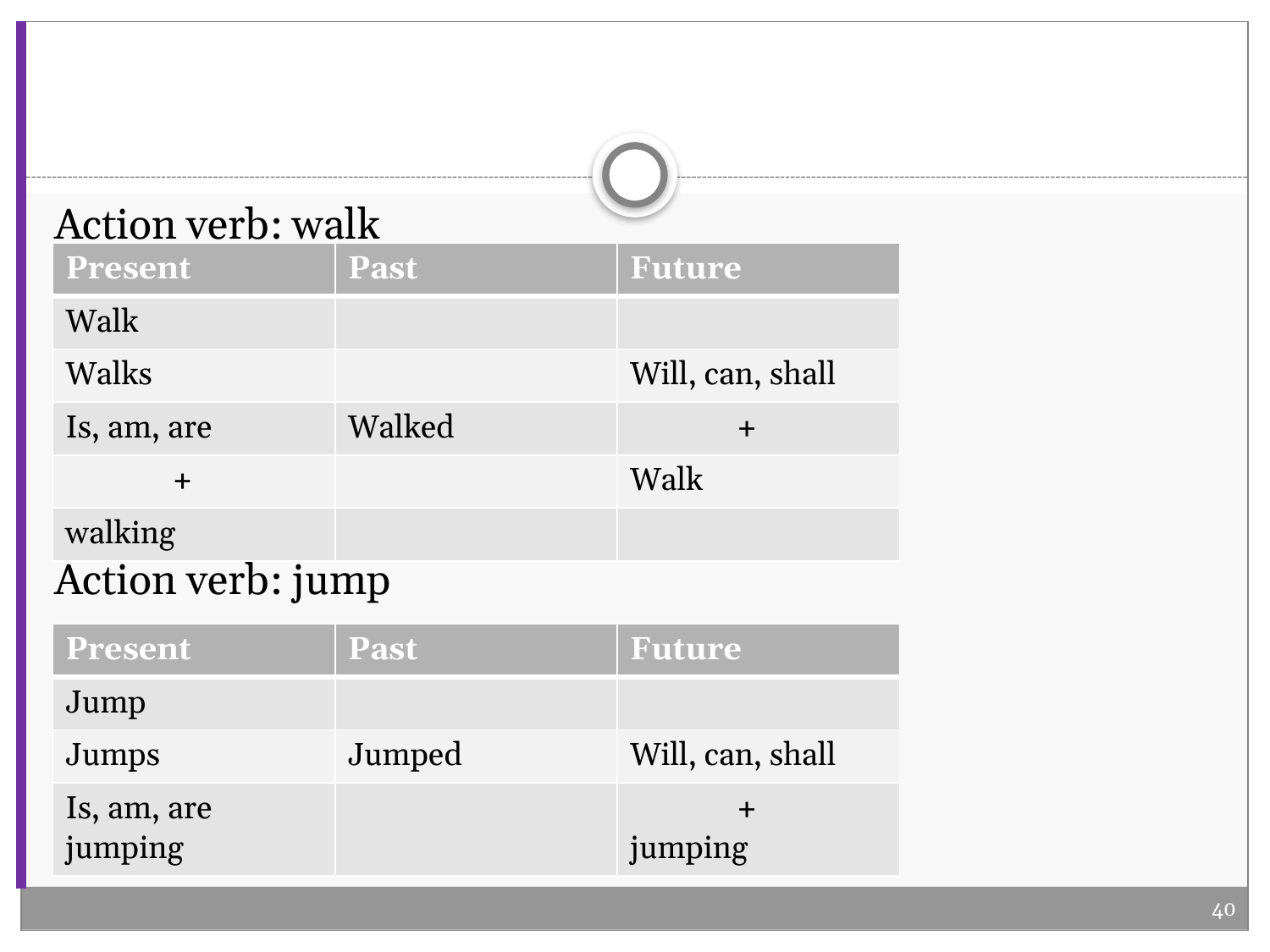

#
Action verb: walk

Action verb: jump

| Present | Past | Future |
| --- | --- | --- |
| Walk |  |  |
| Walks |  | Will, can, shall |
| Is, am, are | Walked | + |
| + |  | Walk |
| walking |  |  |
| Present | Past | Future |
| --- | --- | --- |
| Jump |  |  |
| Jumps | Jumped | Will, can, shall |
| Is, am, are jumping |  | + jumping |
40